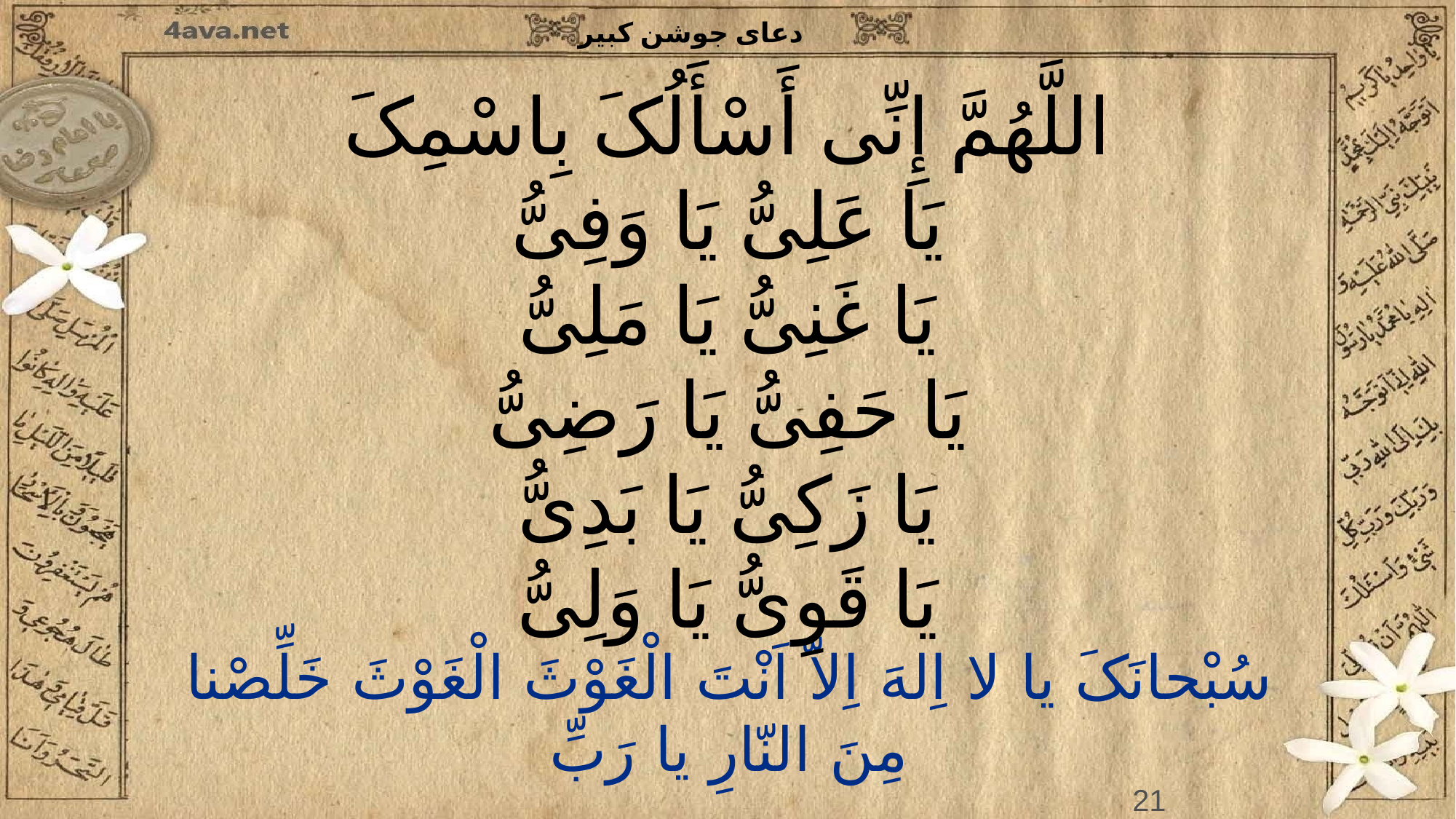

اللَّهُمَّ إِنِّی أَسْأَلُکَ بِاسْمِکَ
یَا عَلِیُّ یَا وَفِیُّ
یَا غَنِیُّ یَا مَلِیُّ
یَا حَفِیُّ یَا رَضِیُّ
یَا زَکِیُّ یَا بَدِیُّ
یَا قَوِیُّ یَا وَلِیُّ
21